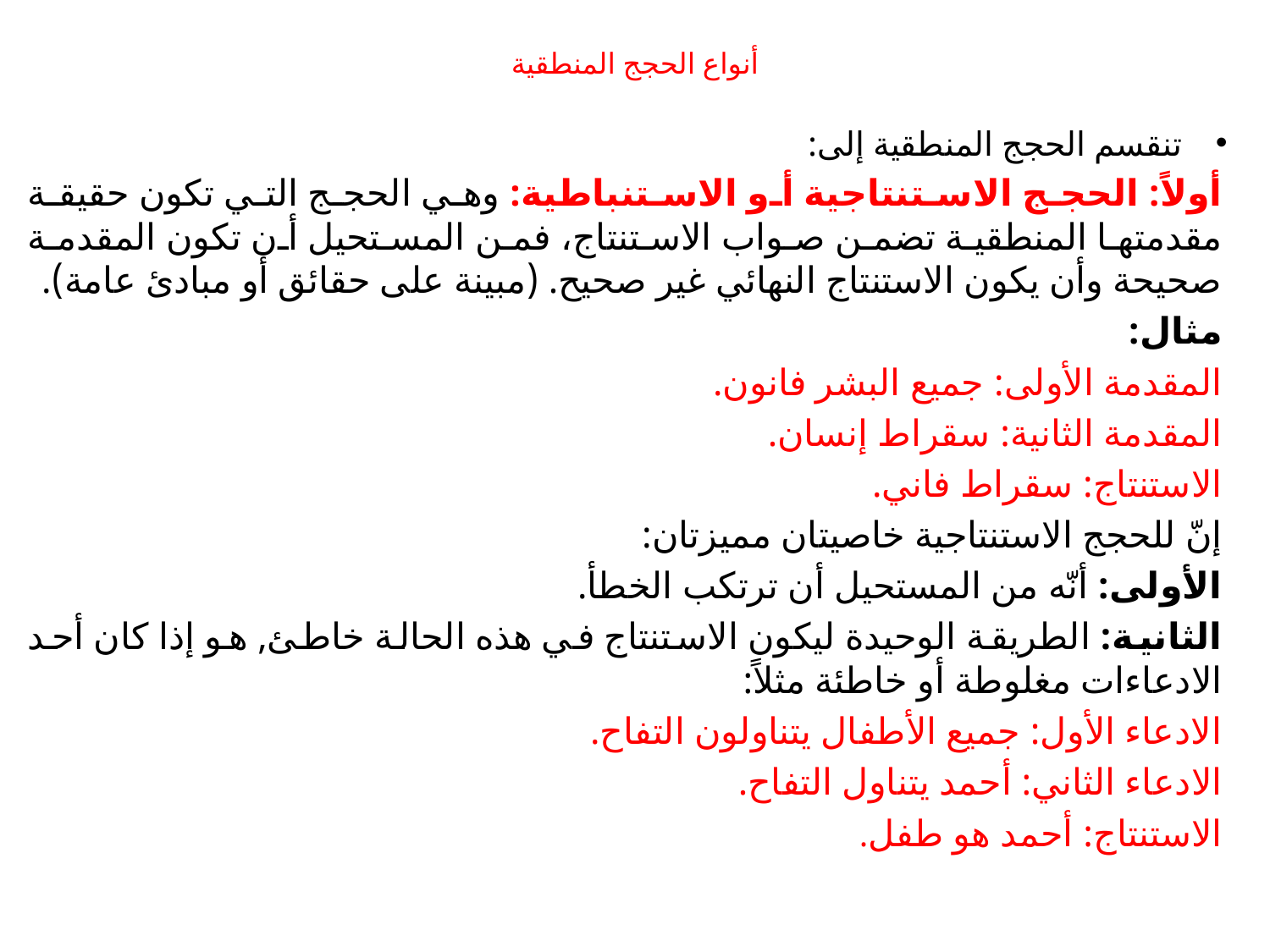

# أنواع الحجج المنطقية
تنقسم الحجج المنطقية إلى:
أولاً: الحجج الاستنتاجية أو الاستنباطية: وهي الحجج التي تكون حقيقة مقدمتها المنطقية تضمن صواب الاستنتاج، فمن المستحيل أن تكون المقدمة صحيحة وأن يكون الاستنتاج النهائي غير صحيح. (مبينة على حقائق أو مبادئ عامة).
مثال:
المقدمة الأولى: جميع البشر فانون.
المقدمة الثانية: سقراط إنسان.
الاستنتاج: سقراط فاني.
إنّ للحجج الاستنتاجية خاصيتان مميزتان:
الأولى: أنّه من المستحيل أن ترتكب الخطأ.
الثانية: الطريقة الوحيدة ليكون الاستنتاج في هذه الحالة خاطئ, هو إذا كان أحد الادعاءات مغلوطة أو خاطئة مثلاً:
الادعاء الأول: جميع الأطفال يتناولون التفاح.
الادعاء الثاني: أحمد يتناول التفاح.
الاستنتاج: أحمد هو طفل.